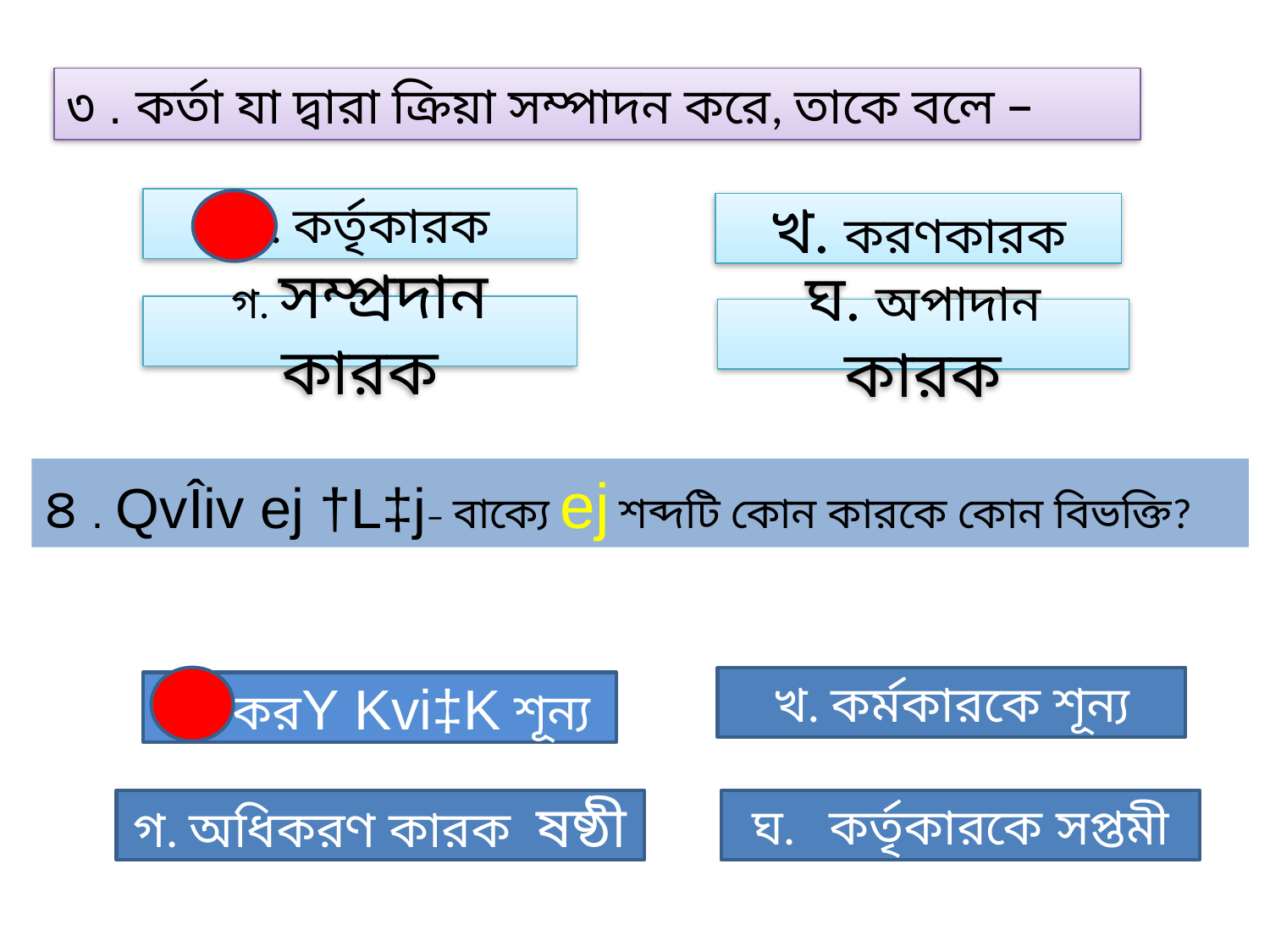

৩ . কর্তা যা দ্বারা ক্রিয়া সম্পাদন করে, তাকে বলে –
ক. কর্তৃকারক

খ. করণকারক
গ. সম্প্রদান কারক
ঘ. অপাদান কারক
৪ . QvÎiv ej †L‡j– বাক্যে ej শব্দটি কোন কারকে কোন বিভক্তি?

খ. কর্মকারকে শূন্য
ক. করY Kvi‡K শূন্য
ঘ.   কর্তৃকারকে সপ্তমী
গ. অধিকরণ কারক  ষষ্ঠী